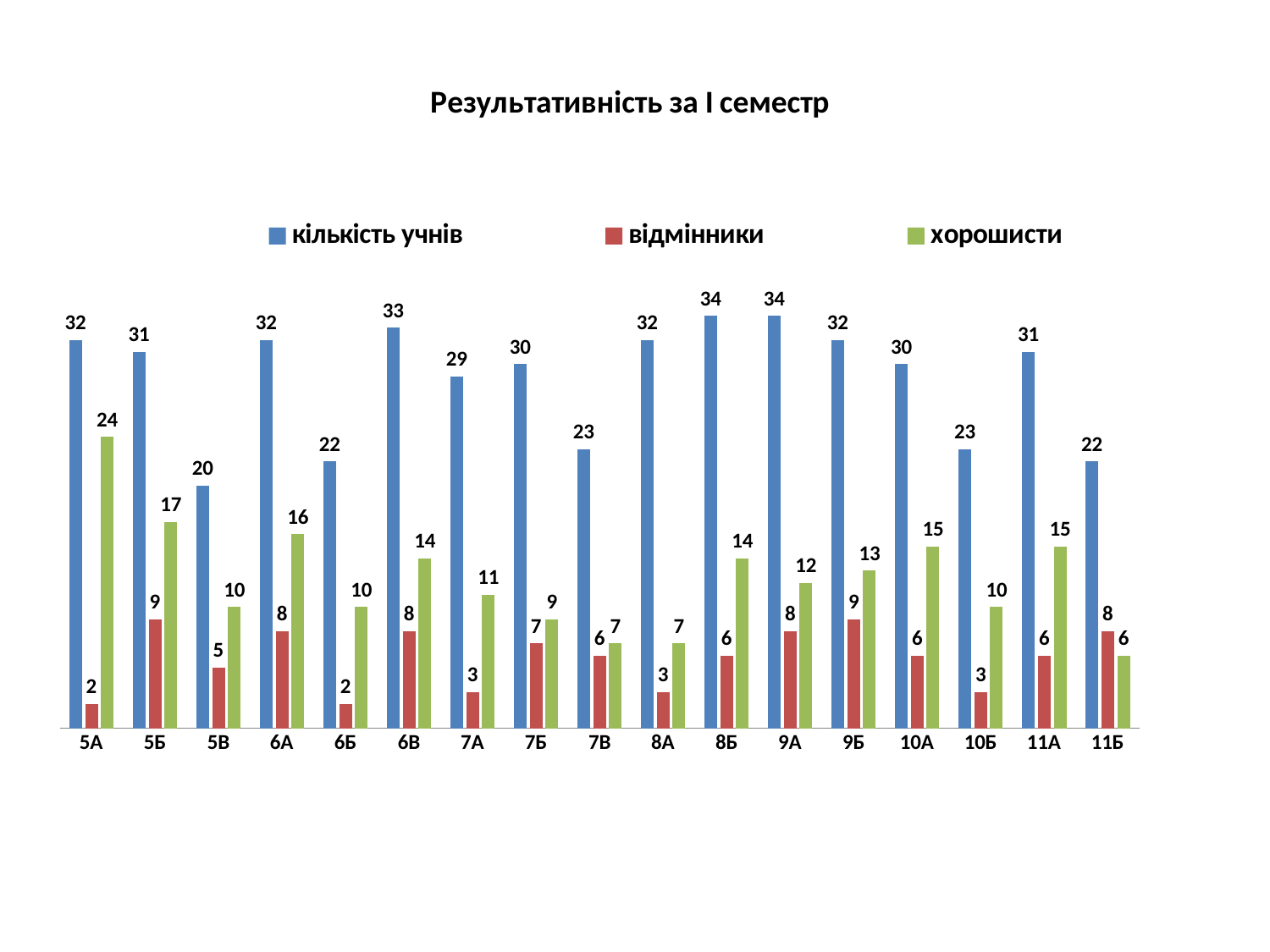

### Chart: Результативність за І семестр

| Category | кількість учнів | відмінники | хорошисти |
|---|---|---|---|
| 5А | 32.0 | 2.0 | 24.0 |
| 5Б | 31.0 | 9.0 | 17.0 |
| 5В | 20.0 | 5.0 | 10.0 |
| 6А | 32.0 | 8.0 | 16.0 |
| 6Б | 22.0 | 2.0 | 10.0 |
| 6В | 33.0 | 8.0 | 14.0 |
| 7А | 29.0 | 3.0 | 11.0 |
| 7Б | 30.0 | 7.0 | 9.0 |
| 7В | 23.0 | 6.0 | 7.0 |
| 8А | 32.0 | 3.0 | 7.0 |
| 8Б | 34.0 | 6.0 | 14.0 |
| 9А | 34.0 | 8.0 | 12.0 |
| 9Б | 32.0 | 9.0 | 13.0 |
| 10А | 30.0 | 6.0 | 15.0 |
| 10Б | 23.0 | 3.0 | 10.0 |
| 11А | 31.0 | 6.0 | 15.0 |
| 11Б | 22.0 | 8.0 | 6.0 |